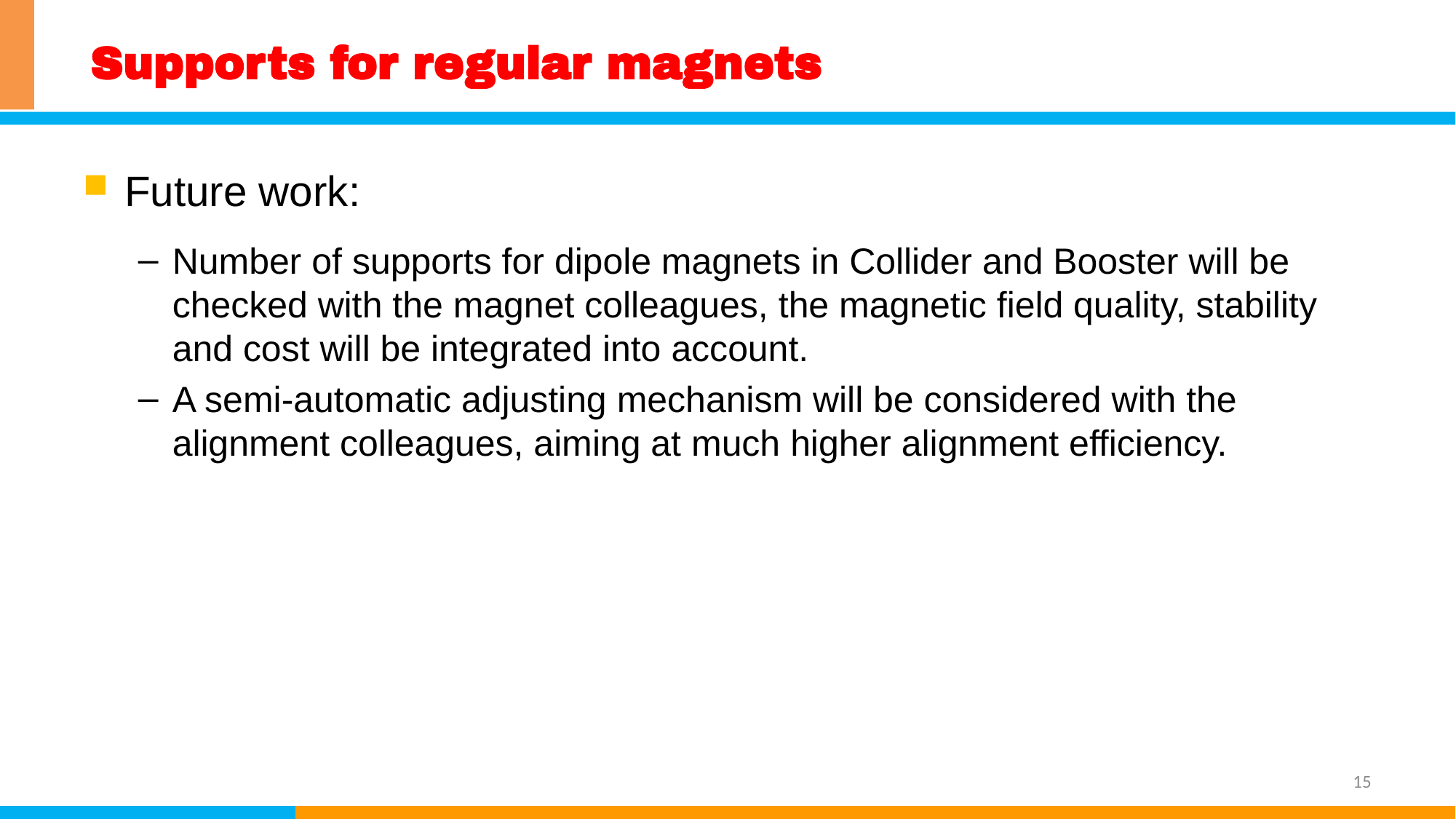

# Supports for regular magnets
Future work:
Number of supports for dipole magnets in Collider and Booster will be checked with the magnet colleagues, the magnetic field quality, stability and cost will be integrated into account.
A semi-automatic adjusting mechanism will be considered with the alignment colleagues, aiming at much higher alignment efficiency.
15